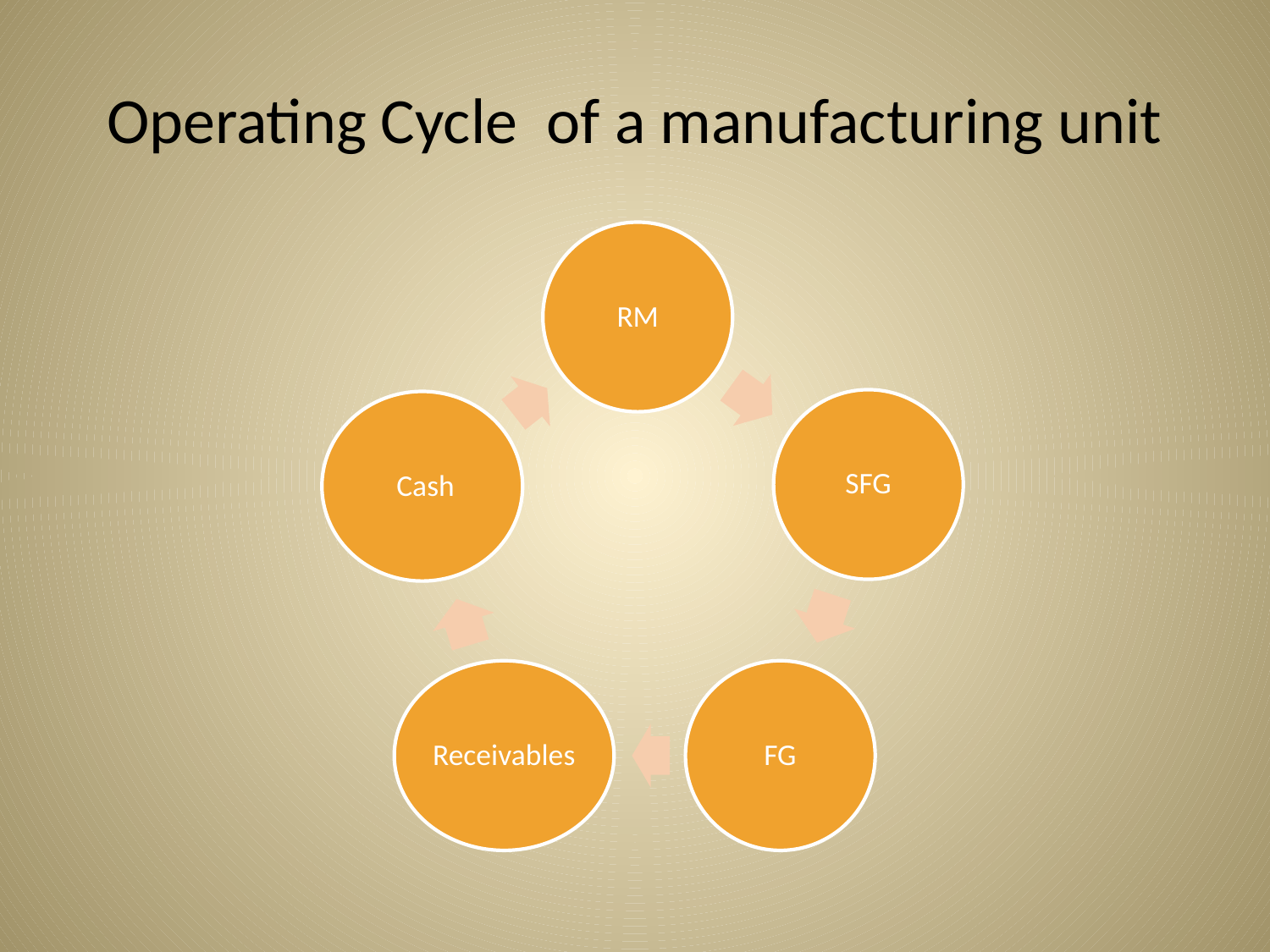

# Operating Cycle  of a manufacturing unit
RM

SFG

FG

Receivables

 Cash